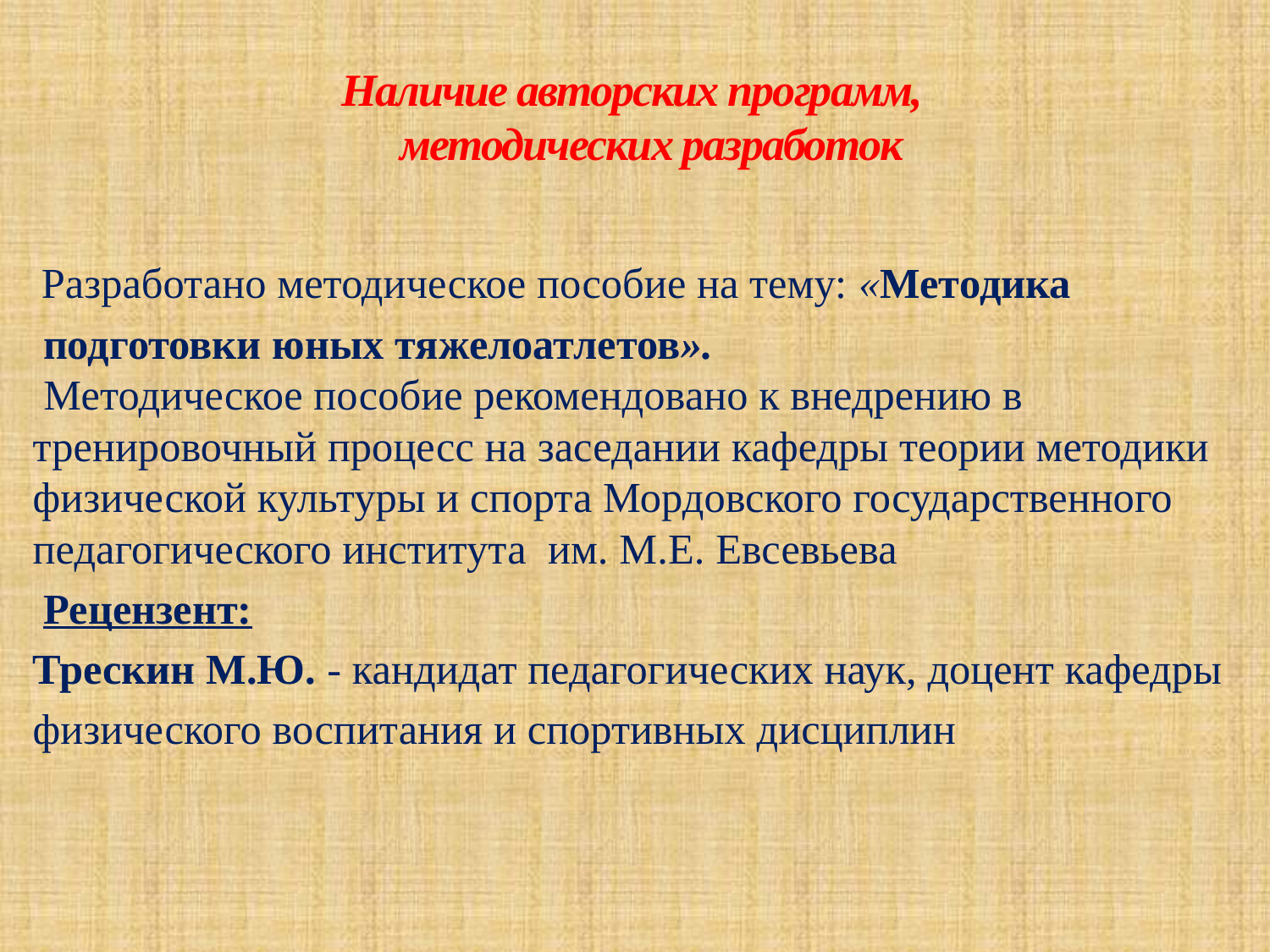

# Наличие авторских программ, методических разработок

 Разработано методическое пособие на тему: «Методика
 подготовки юных тяжелоатлетов».
 Методическое пособие рекомендовано к внедрению в
тренировочный процесс на заседании кафедры теории методики
физической культуры и спорта Мордовского государственного
педагогического института  им. М.Е. Евсевьева
 Рецензент:
Трескин М.Ю. - кандидат педагогических наук, доцент кафедры
физического воспитания и спортивных дисциплин